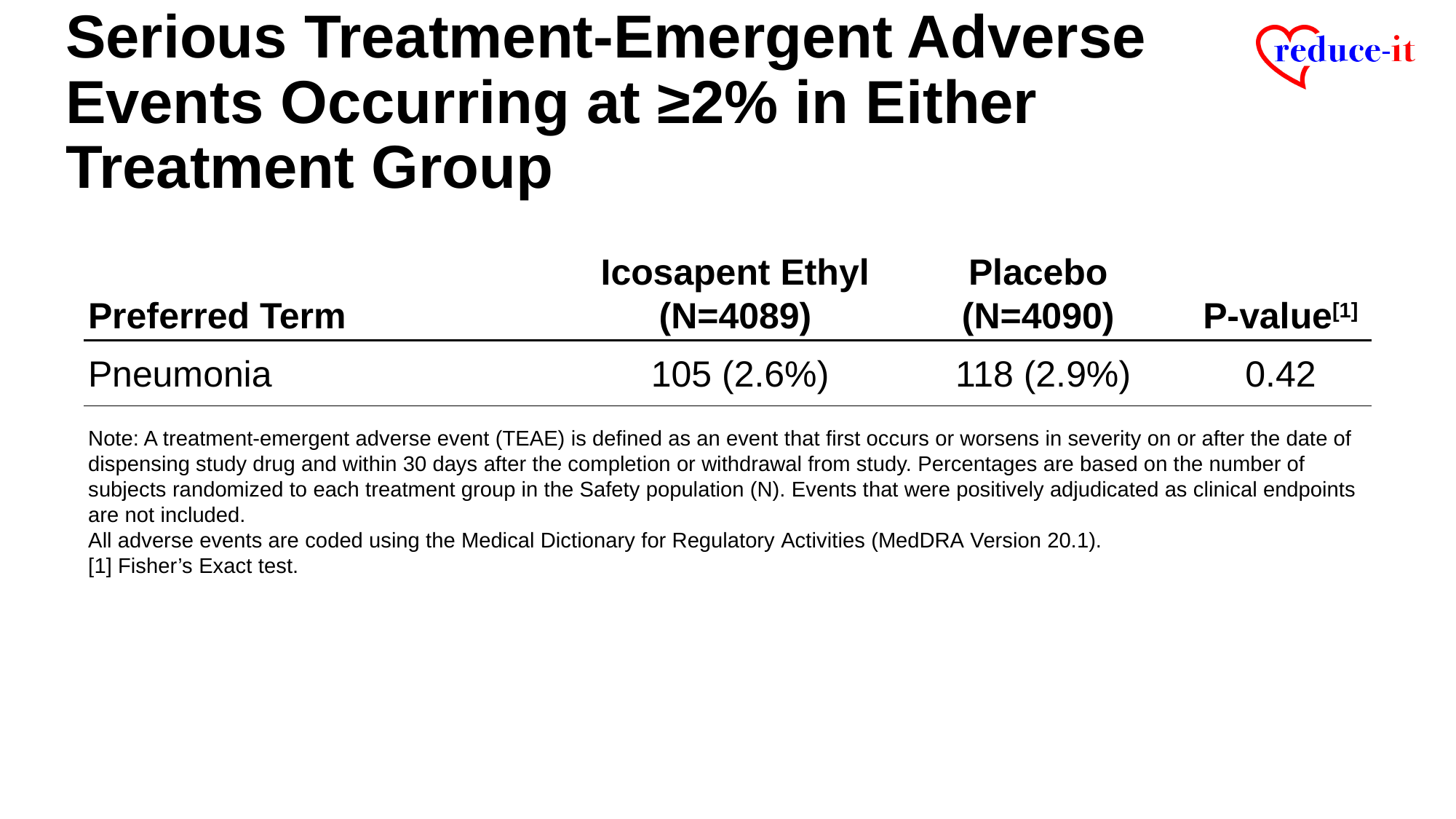

# Serious Treatment-Emergent Adverse Events Occurring at ≥2% in Either Treatment Group
| Preferred Term | Icosapent Ethyl (N=4089) | Placebo (N=4090) | P-value[1] |
| --- | --- | --- | --- |
| Pneumonia | 105 (2.6%) | 118 (2.9%) | 0.42 |
| Note: A treatment-emergent adverse event (TEAE) is defined as an event that first occurs or worsens in severity on or after the date of dispensing study drug and within 30 days after the completion or withdrawal from study. Percentages are based on the number of subjects randomized to each treatment group in the Safety population (N). Events that were positively adjudicated as clinical endpoints are not included. All adverse events are coded using the Medical Dictionary for Regulatory Activities (MedDRA Version 20.1). [1] Fisher’s Exact test. |  |  |  |